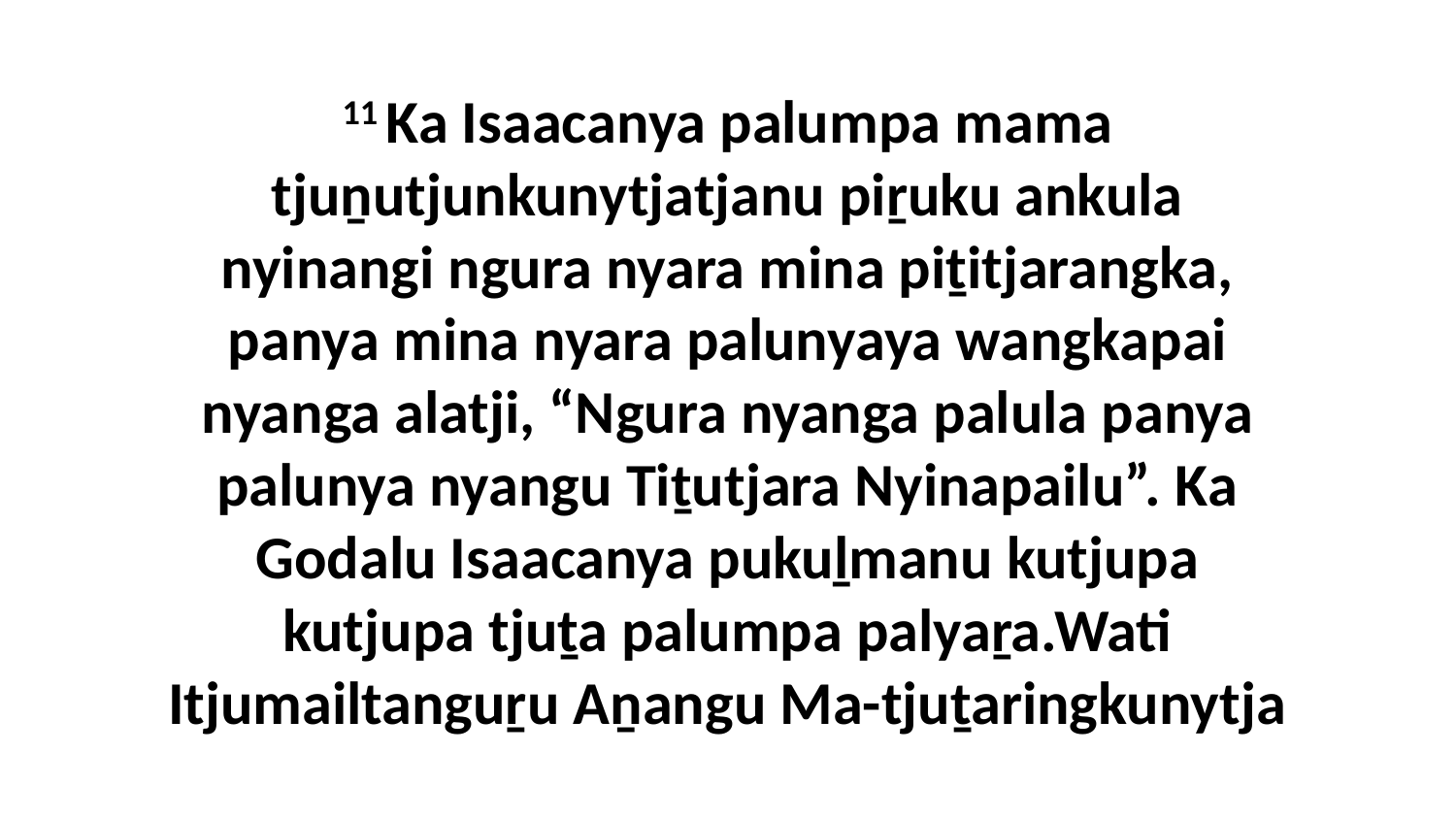

11 Ka Isaacanya palumpa mama tjuṉutjunkunytjatjanu piṟuku ankula nyinangi ngura nyara mina piṯitjarangka, panya mina nyara palunyaya wangkapai nyanga alatji, “Ngura nyanga palula panya palunya nyangu Tiṯutjara Nyinapailu”. Ka Godalu Isaacanya pukuḻmanu kutjupa kutjupa tjuṯa palumpa palyaṟa.Wati Itjumailtanguṟu Aṉangu Ma-tjuṯaringkunytja